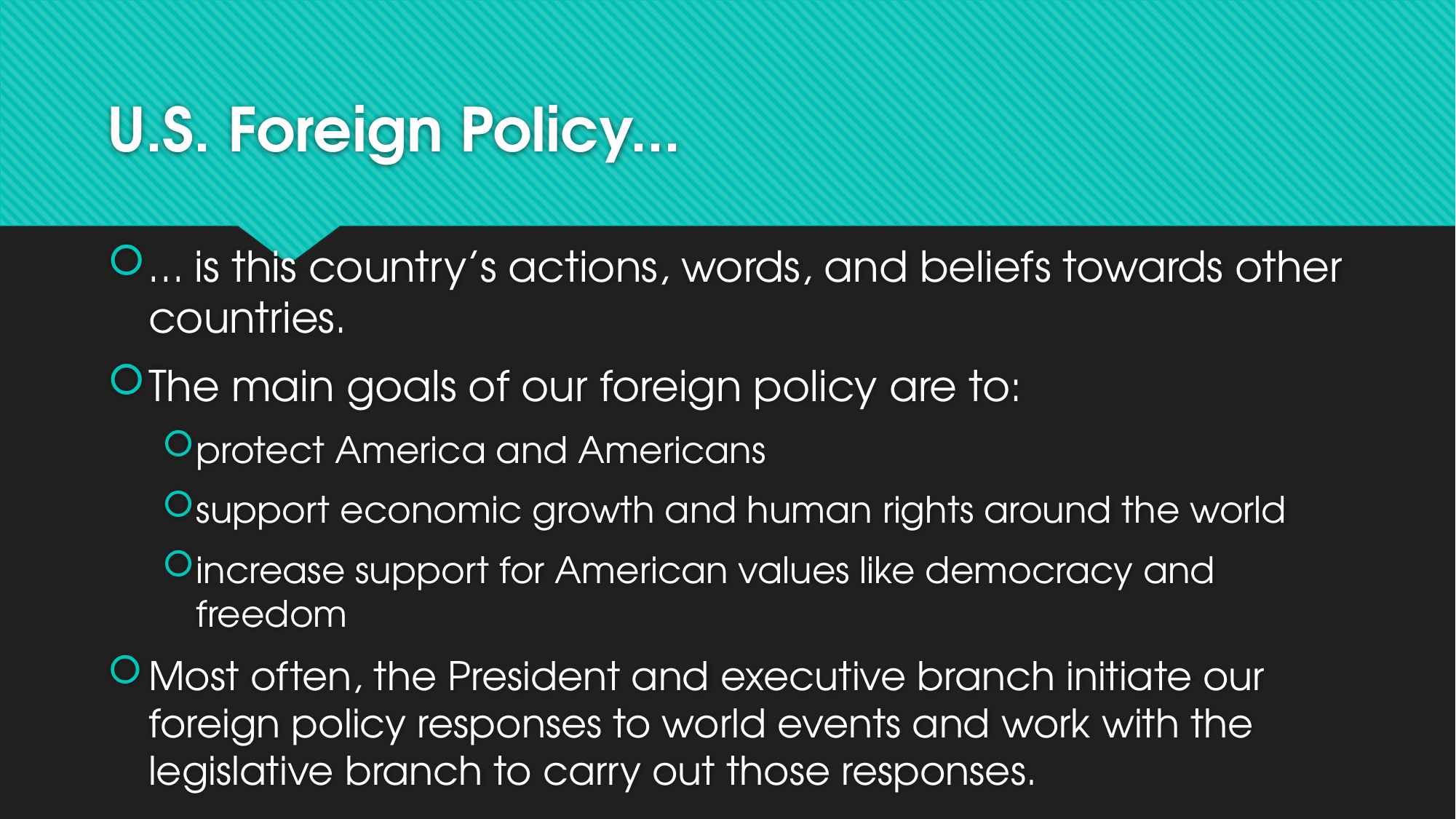

# U.S. Foreign Policy...
… is this country’s actions, words, and beliefs towards other countries.
The main goals of our foreign policy are to:
protect America and Americans
support economic growth and human rights around the world
increase support for American values like democracy and freedom
Most often, the President and executive branch initiate our foreign policy responses to world events and work with the legislative branch to carry out those responses.